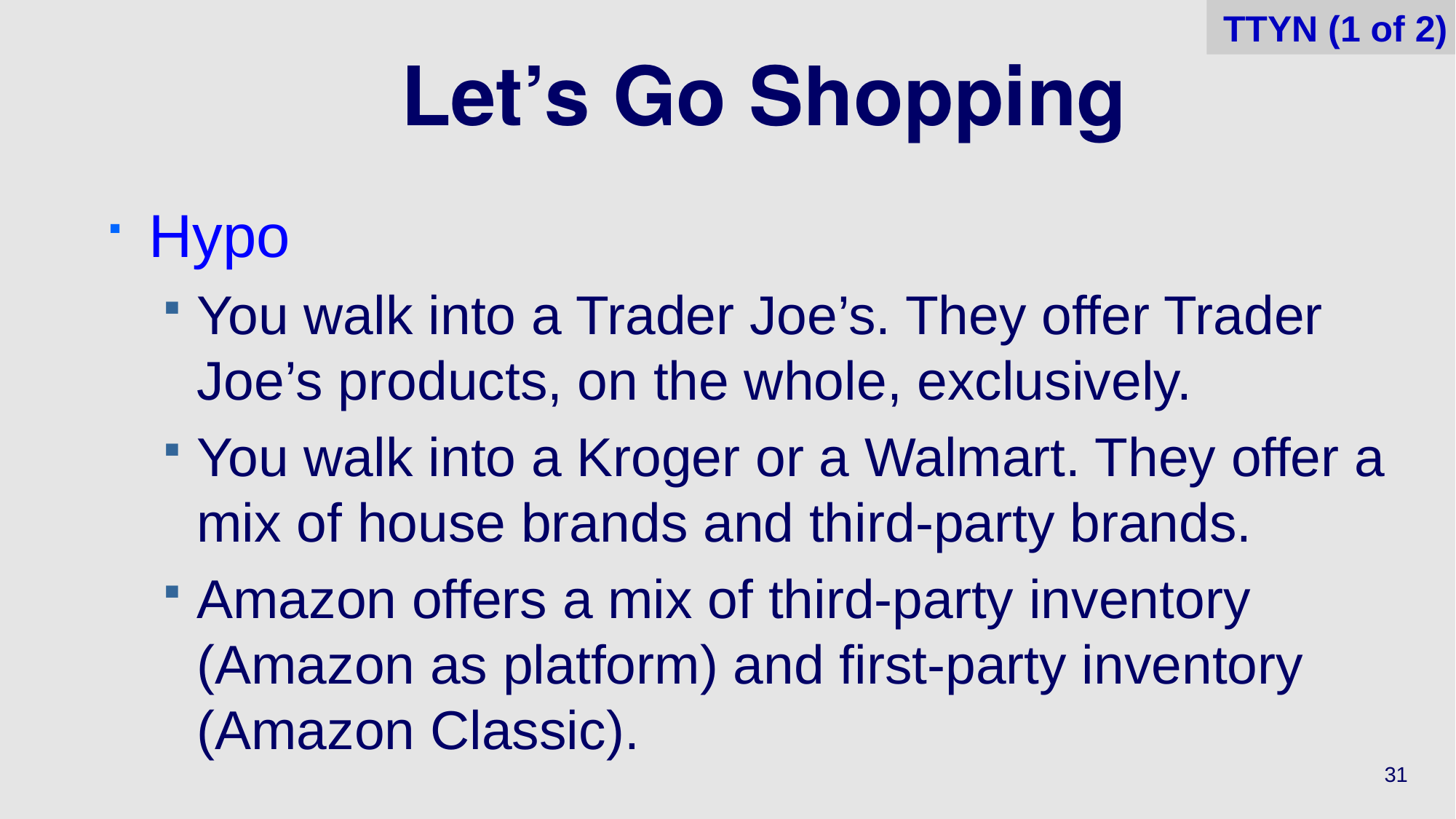

TTYN (1 of 2)
# Let’s Go Shopping
Hypo
You walk into a Trader Joe’s. They offer Trader Joe’s products, on the whole, exclusively.
You walk into a Kroger or a Walmart. They offer a mix of house brands and third-party brands.
Amazon offers a mix of third-party inventory (Amazon as platform) and first-party inventory (Amazon Classic).
31